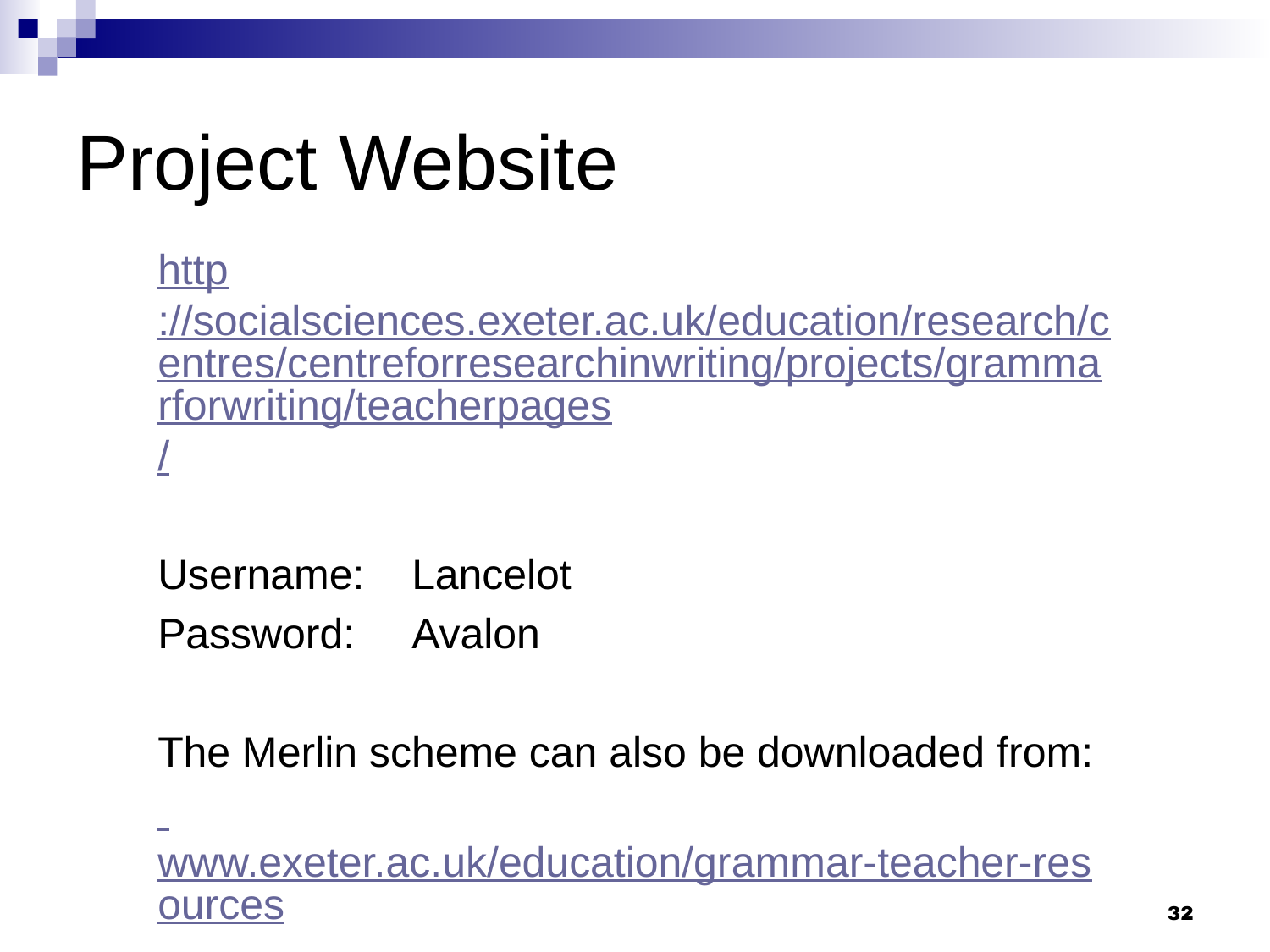

# Project Website
http://socialsciences.exeter.ac.uk/education/research/centres/centreforresearchinwriting/projects/grammarforwriting/teacherpages/

Username:	Lancelot
Password:	Avalon

The Merlin scheme can also be downloaded from:
 www.exeter.ac.uk/education/grammar-teacher-resources

32